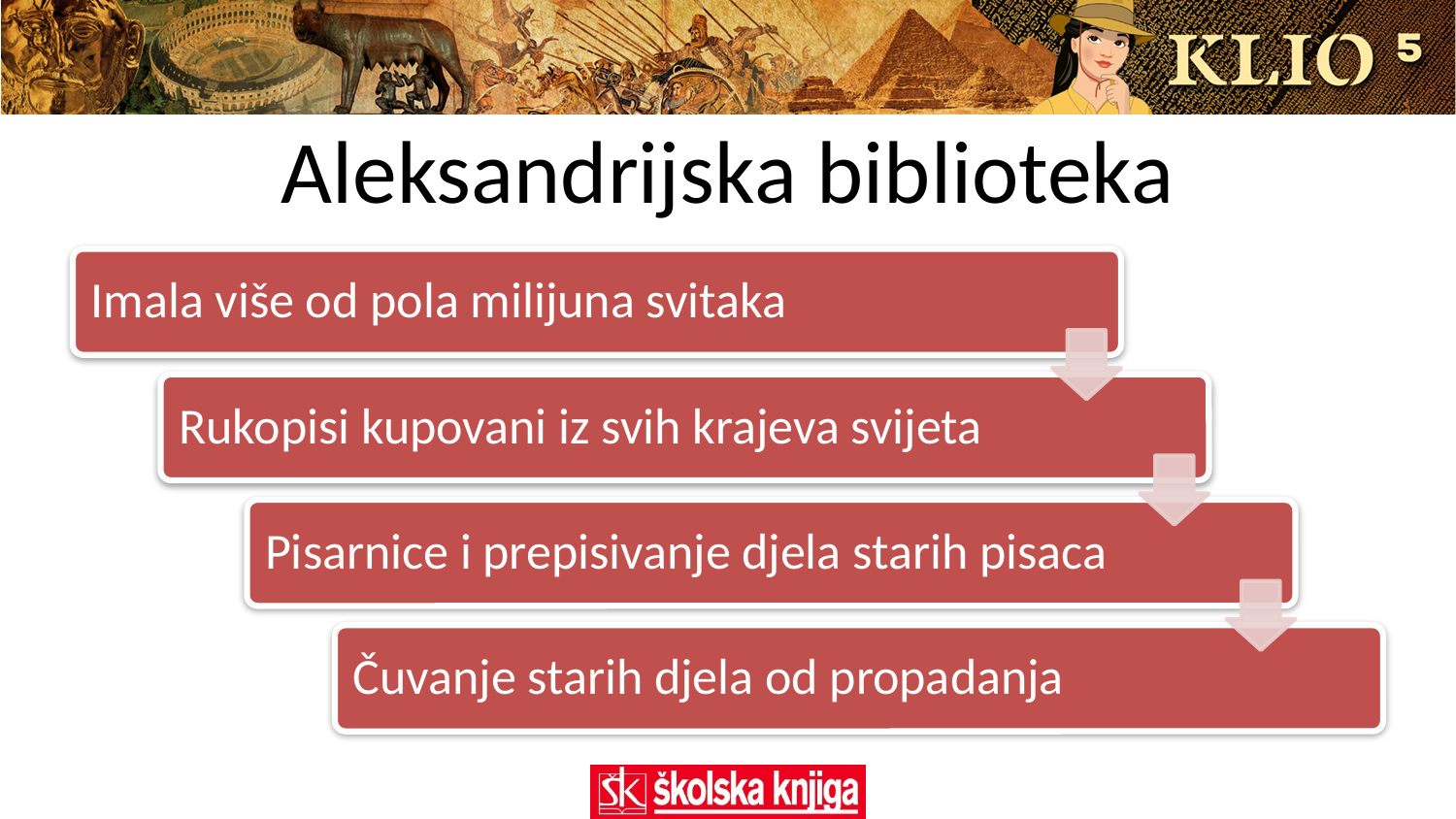

# Aleksandrijska biblioteka
Imala više od pola milijuna svitaka
Rukopisi kupovani iz svih krajeva svijeta
Pisarnice i prepisivanje djela starih pisaca
Čuvanje starih djela od propadanja